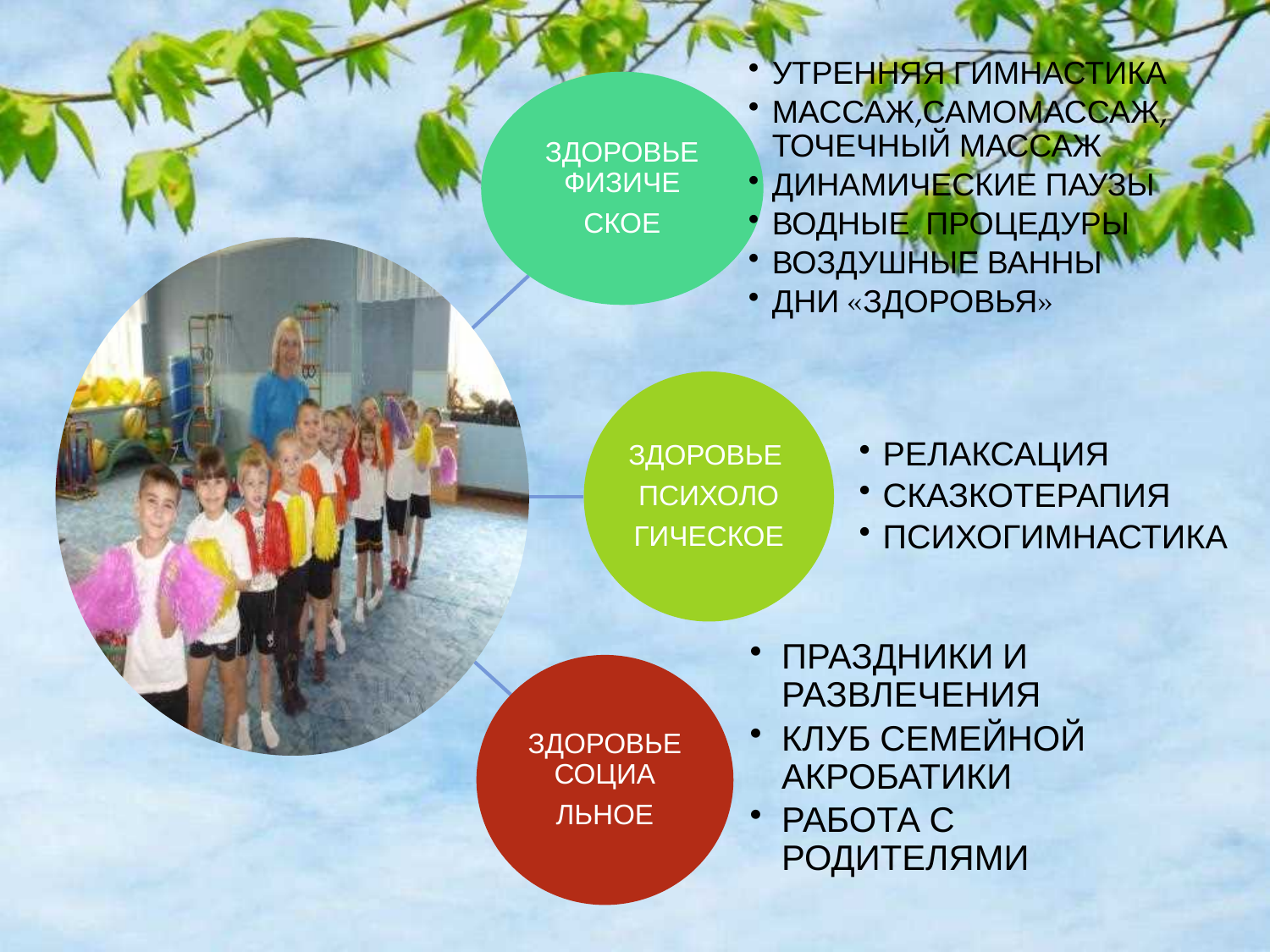

ЗДОРОВЬЕ ФИЗИЧЕ
СКОЕ
УТРЕННЯЯ ГИМНАСТИКА
МАССАЖ,САМОМАССАЖ,ТОЧЕЧНЫЙ МАССАЖ
ДИНАМИЧЕСКИЕ ПАУЗЫ
ВОДНЫЕ  ПРОЦЕДУРЫ
ВОЗДУШНЫЕ ВАННЫ
ДНИ «ЗДОРОВЬЯ»
ЗДОРОВЬЕ
ПСИХОЛО
ГИЧЕСКОЕ
РЕЛАКСАЦИЯ
СКАЗКОТЕРАПИЯ
ПСИХОГИМНАСТИКА
ЗДОРОВЬЕ СОЦИА
ЛЬНОЕ
ПРАЗДНИКИ И РАЗВЛЕЧЕНИЯ
КЛУБ СЕМЕЙНОЙ АКРОБАТИКИ
РАБОТА С РОДИТЕЛЯМИ